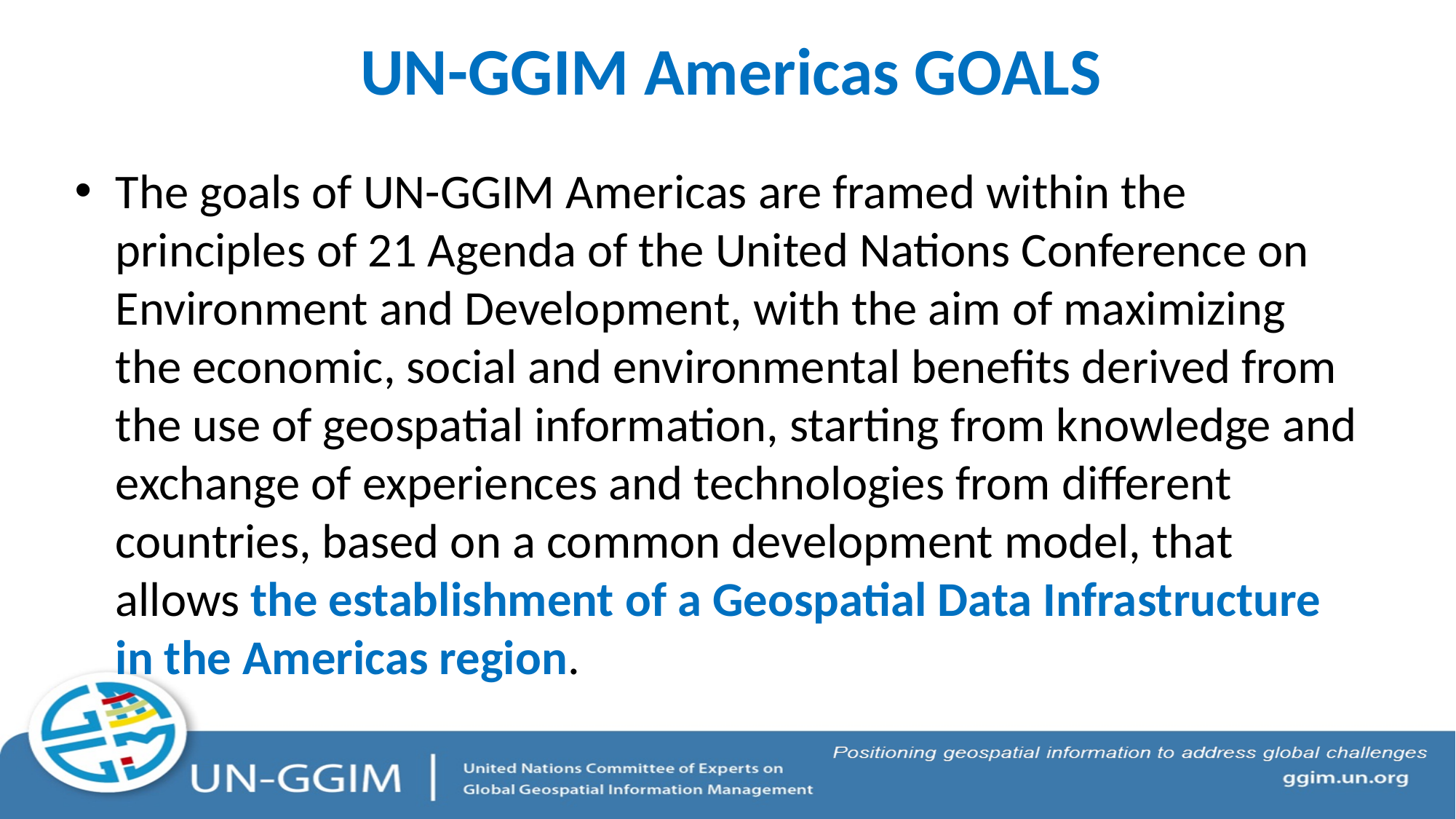

# UN-GGIM Americas GOALS
The goals of UN-GGIM Americas are framed within the principles of 21 Agenda of the United Nations Conference on Environment and Development, with the aim of maximizing the economic, social and environmental benefits derived from the use of geospatial information, starting from knowledge and exchange of experiences and technologies from different countries, based on a common development model, that allows the establishment of a Geospatial Data Infrastructure in the Americas region.